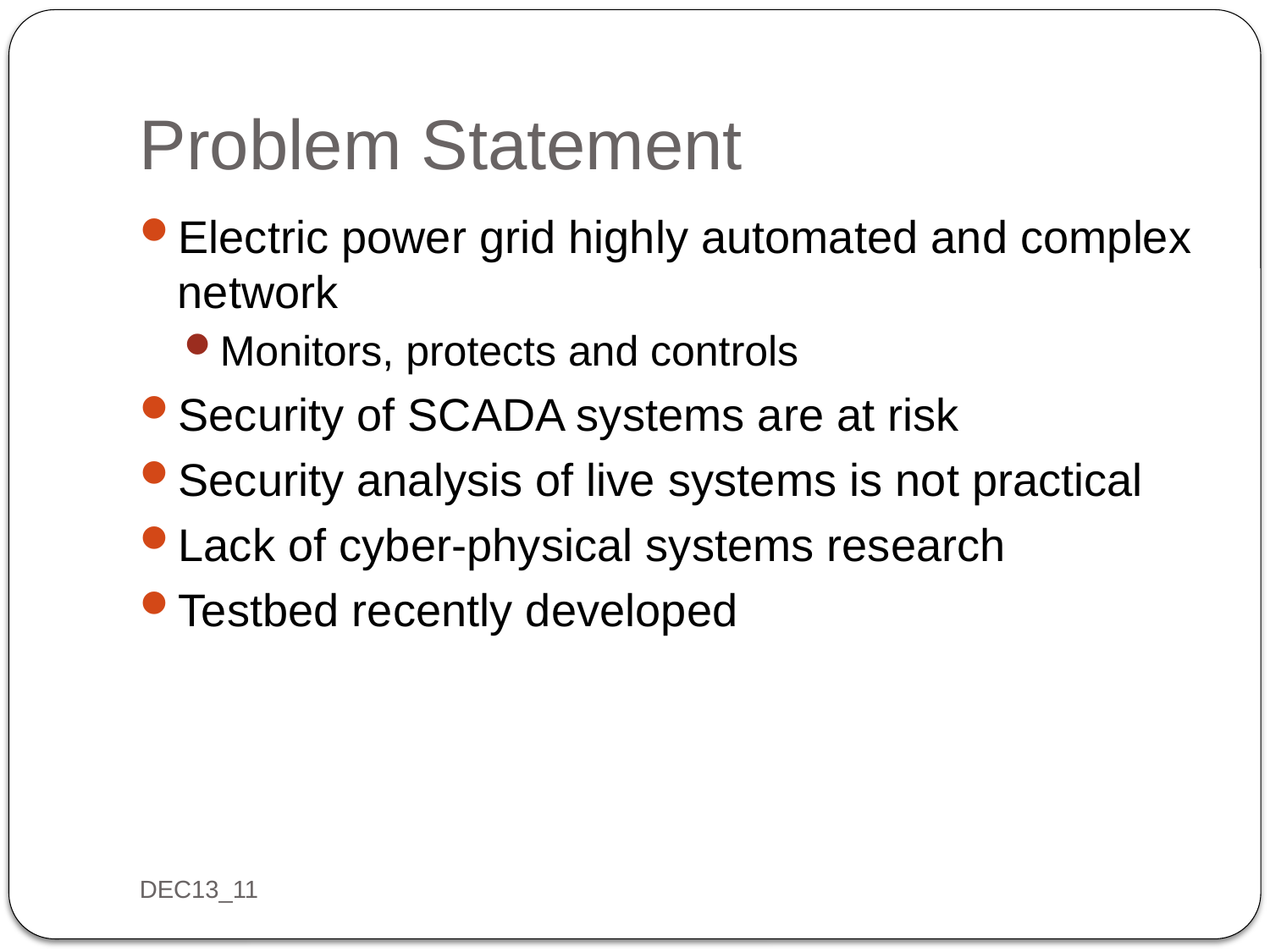

# Problem Statement
Electric power grid highly automated and complex network
Monitors, protects and controls
Security of SCADA systems are at risk
Security analysis of live systems is not practical
Lack of cyber-physical systems research
Testbed recently developed

DEC13_11